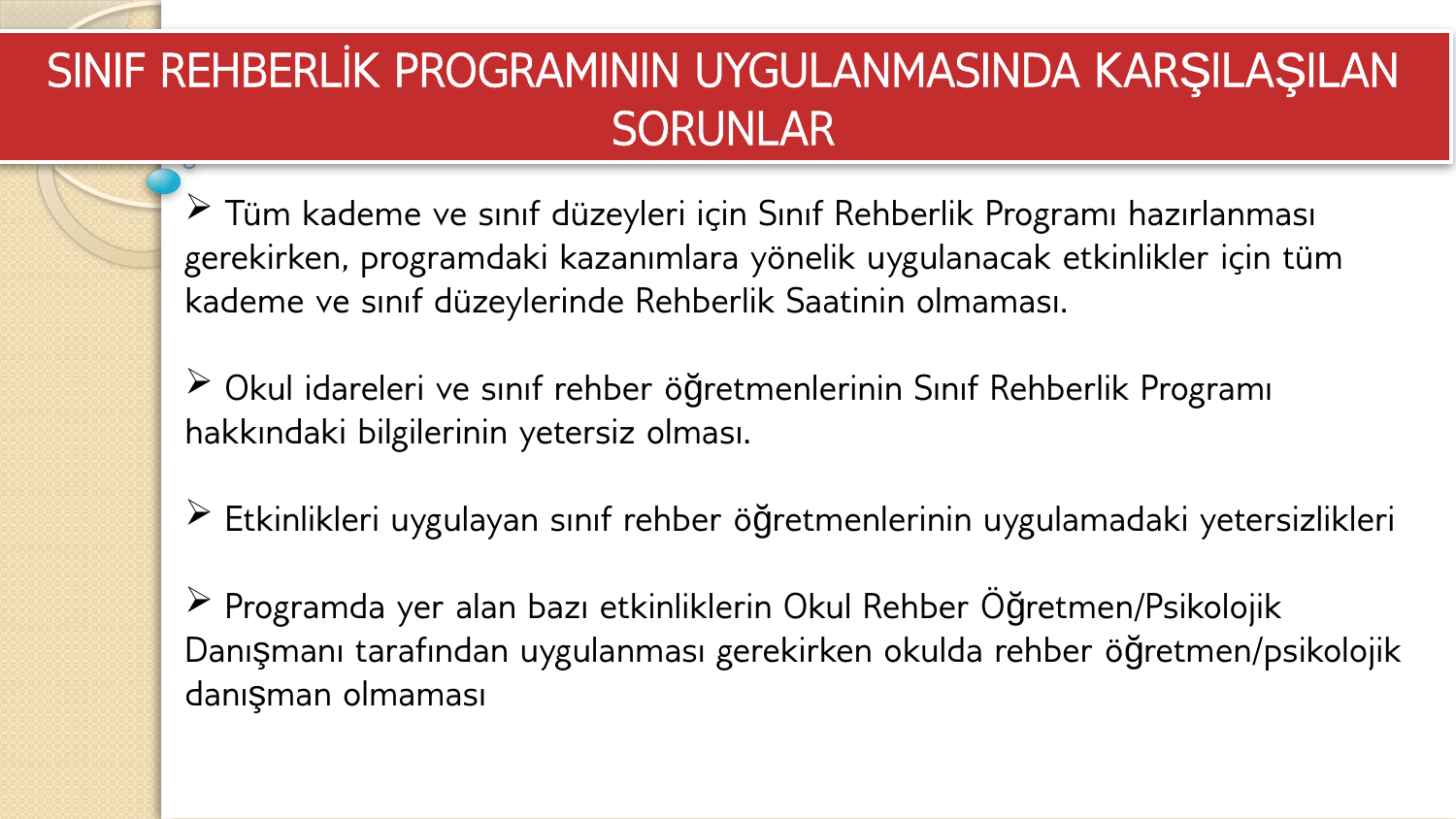

SINIF REHBERLİK PROGRAMININ UYGULANMASINDA KARŞILAŞILAN SORUNLAR
 Tüm kademe ve sınıf düzeyleri için Sınıf Rehberlik Programı hazırlanması gerekirken, programdaki kazanımlara yönelik uygulanacak etkinlikler için tüm kademe ve sınıf düzeylerinde Rehberlik Saatinin olmaması.

 Okul idareleri ve sınıf rehber öğretmenlerinin Sınıf Rehberlik Programı hakkındaki bilgilerinin yetersiz olması.

 Etkinlikleri uygulayan sınıf rehber öğretmenlerinin uygulamadaki yetersizlikleri

 Programda yer alan bazı etkinliklerin Okul Rehber Öğretmen/Psikolojik Danışmanı tarafından uygulanması gerekirken okulda rehber öğretmen/psikolojik danışman olmaması